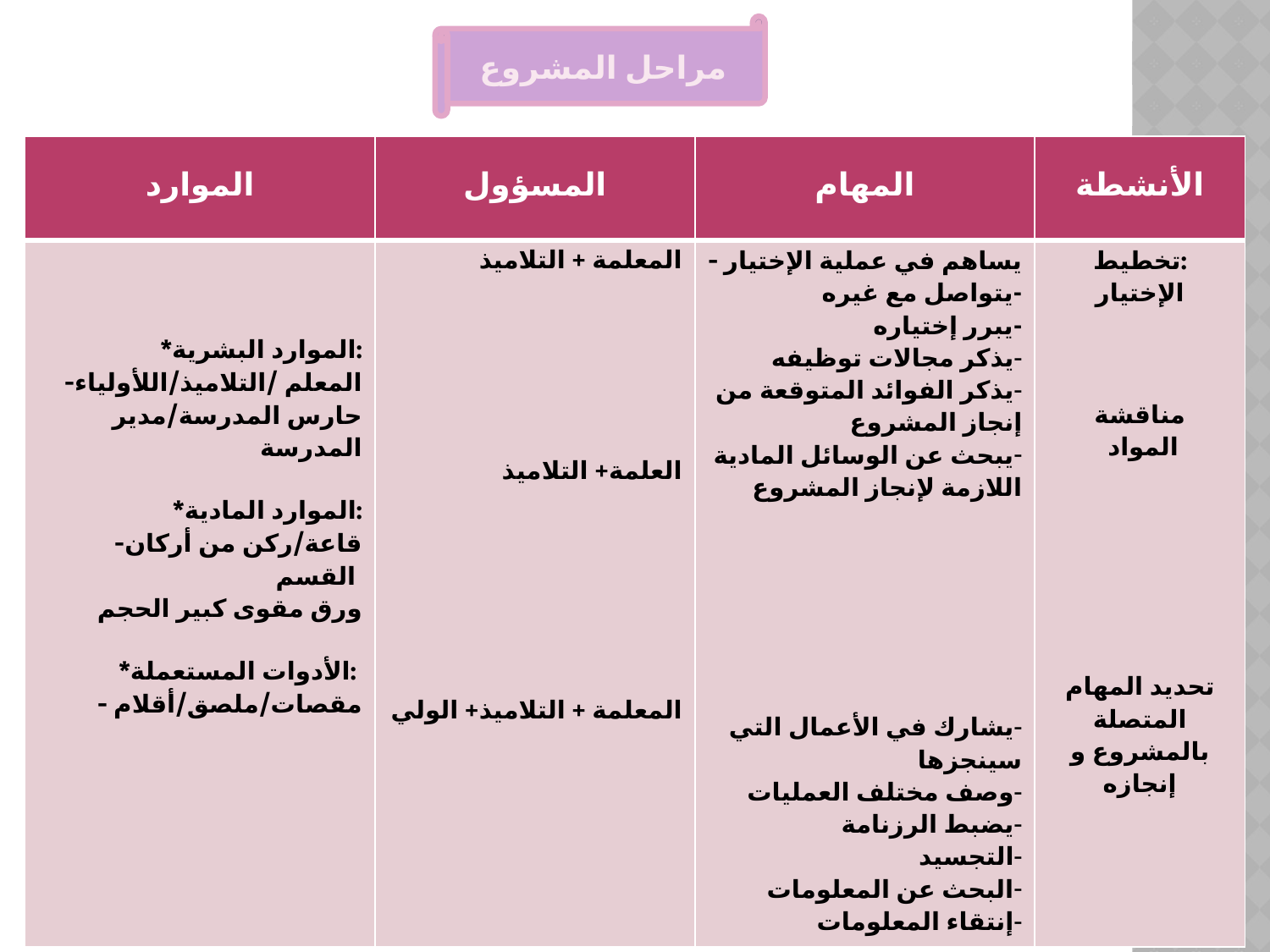

مراحل المشروع
| الموارد | المسؤول | المهام | الأنشطة |
| --- | --- | --- | --- |
| \*الموارد البشرية: -المعلم /التلاميذ/اللأولياء حارس المدرسة/مدير المدرسة \*الموارد المادية: -قاعة/ركن من أركان القسم ورق مقوى كبير الحجم \*الأدوات المستعملة: - مقصات/ملصق/أقلام | المعلمة + التلاميذ العلمة+ التلاميذ المعلمة + التلاميذ+ الولي | - يساهم في عملية الإختيار -يتواصل مع غيره -يبرر إختياره يذكر مجالات توظيفه يذكر الفوائد المتوقعة من إنجاز المشروع يبحث عن الوسائل المادية اللازمة لإنجاز المشروع يشارك في الأعمال التي سينجزها وصف مختلف العمليات يضبط الرزنامة التجسيد البحث عن المعلومات إنتقاء المعلومات | تخطيط: الإختيار مناقشة المواد تحديد المهام المتصلة بالمشروع و إنجازه |